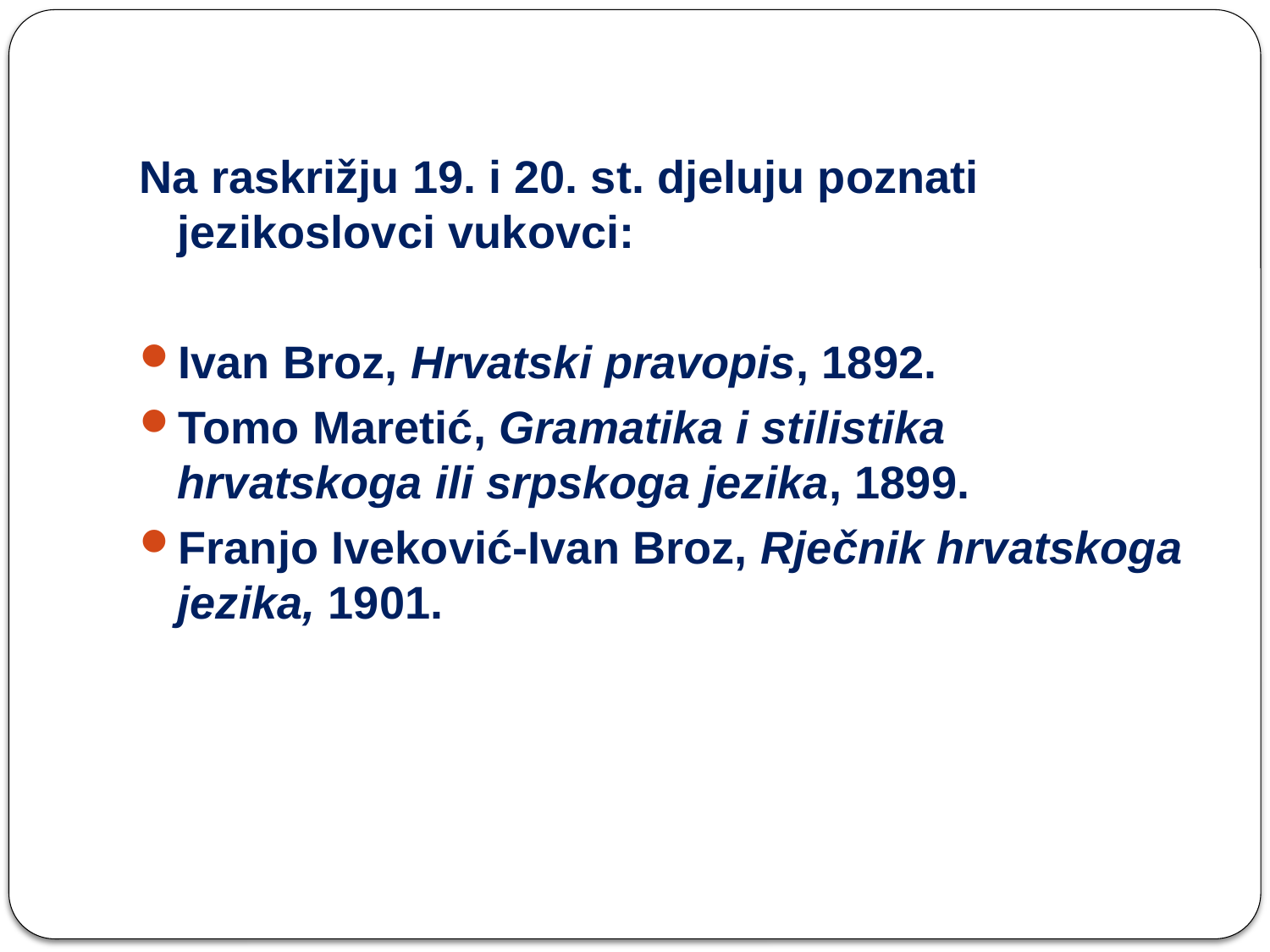

Na raskrižju 19. i 20. st. djeluju poznati jezikoslovci vukovci:

Ivan Broz, Hrvatski pravopis, 1892.
Tomo Maretić, Gramatika i stilistika hrvatskoga ili srpskoga jezika, 1899.
Franjo Iveković-Ivan Broz, Rječnik hrvatskoga jezika, 1901.